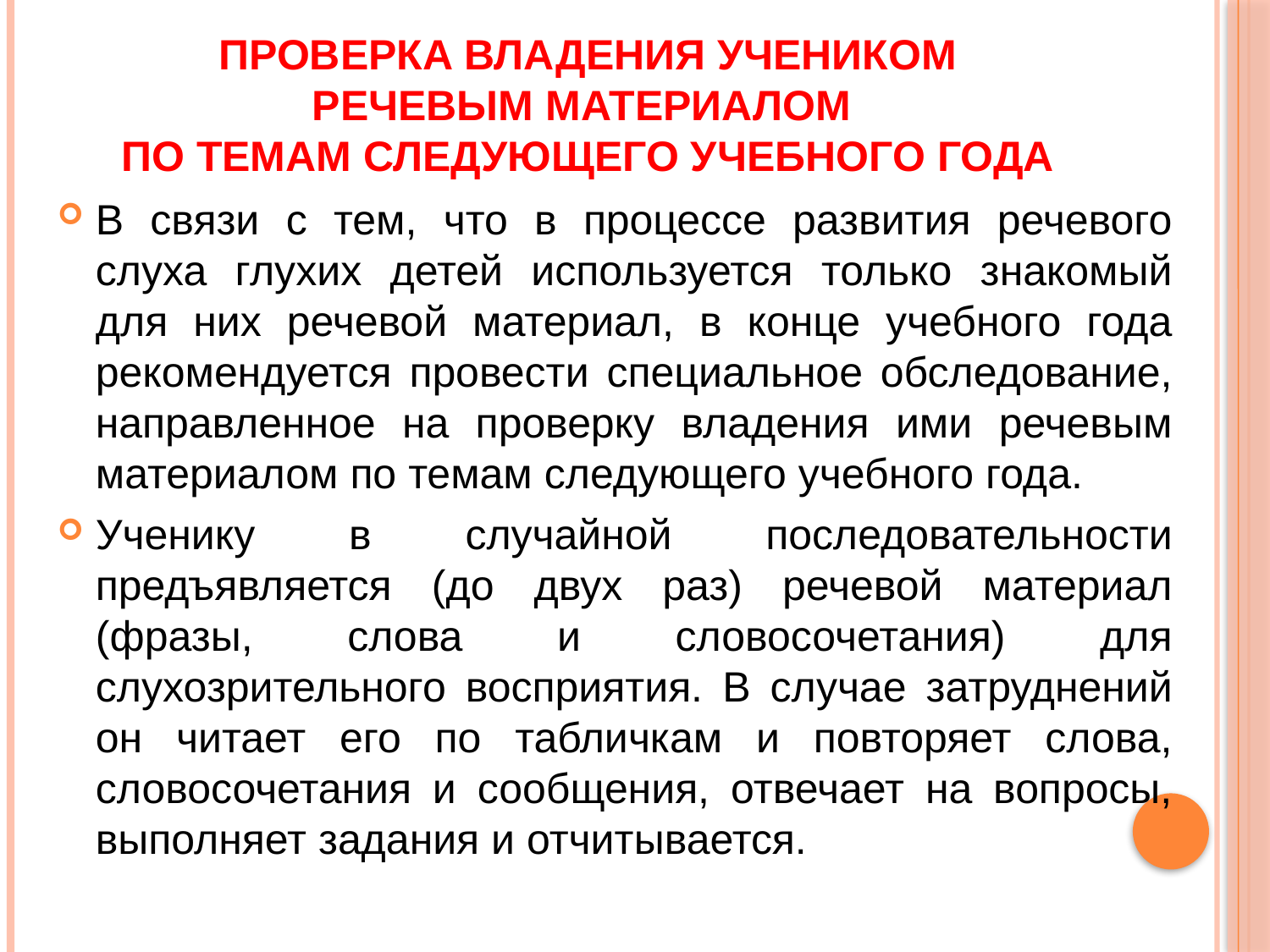

# Проверка владения учеником речевым материалом по темам следующего учебного года
В связи с тем, что в процессе развития речевого слуха глухих детей используется только знакомый для них речевой материал, в конце учебного года рекомендуется провести специальное обследование, направленное на проверку владения ими речевым материалом по темам следующего учебного года.
Ученику в случайной последовательности предъявляется (до двух раз) речевой материал (фразы, слова и словосочетания) для слухозрительного восприятия. В случае затруднений он читает его по табличкам и повторяет слова, словосочетания и сообщения, отвечает на вопросы, выполняет задания и отчитывается.